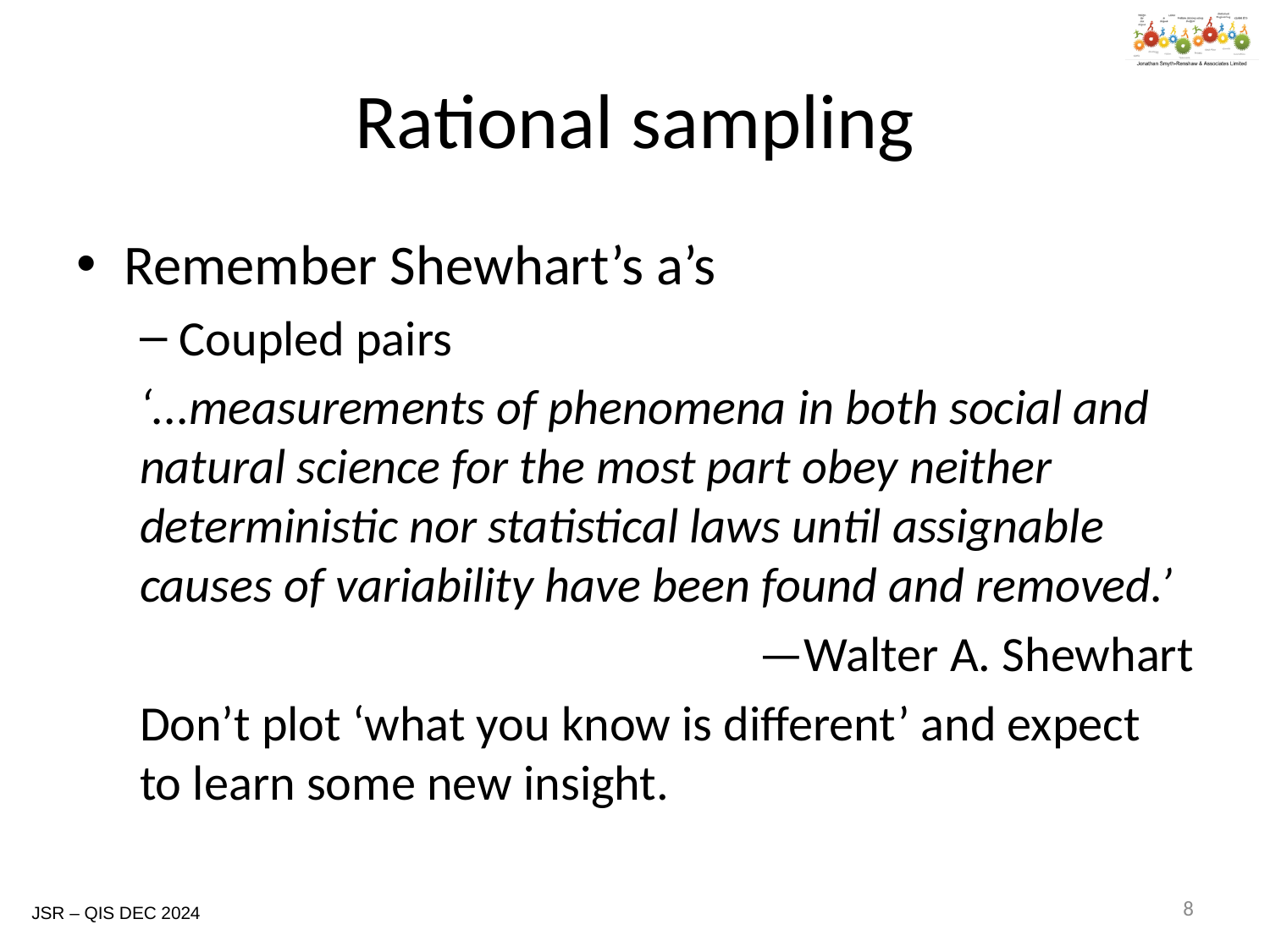

# Rational sampling
Remember Shewhart’s a’s
Coupled pairs
‘...measurements of phenomena in both social and natural science for the most part obey neither deterministic nor statistical laws until assignable causes of variability have been found and removed.’
—Walter A. Shewhart
Don’t plot ‘what you know is different’ and expect to learn some new insight.
8